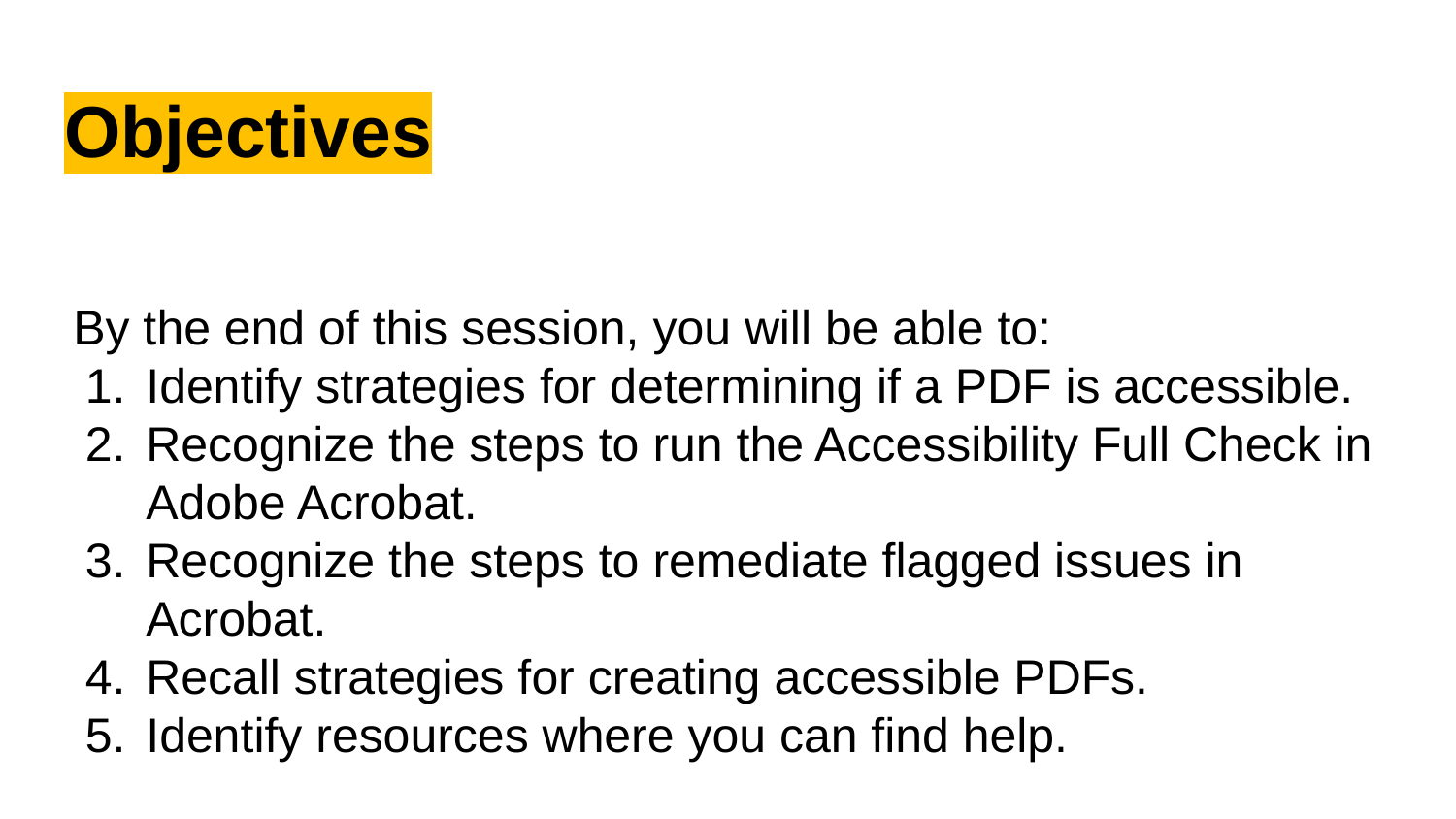

# Objectives
By the end of this session, you will be able to:
Identify strategies for determining if a PDF is accessible.
Recognize the steps to run the Accessibility Full Check in Adobe Acrobat.
Recognize the steps to remediate flagged issues in Acrobat.
Recall strategies for creating accessible PDFs.
Identify resources where you can find help.